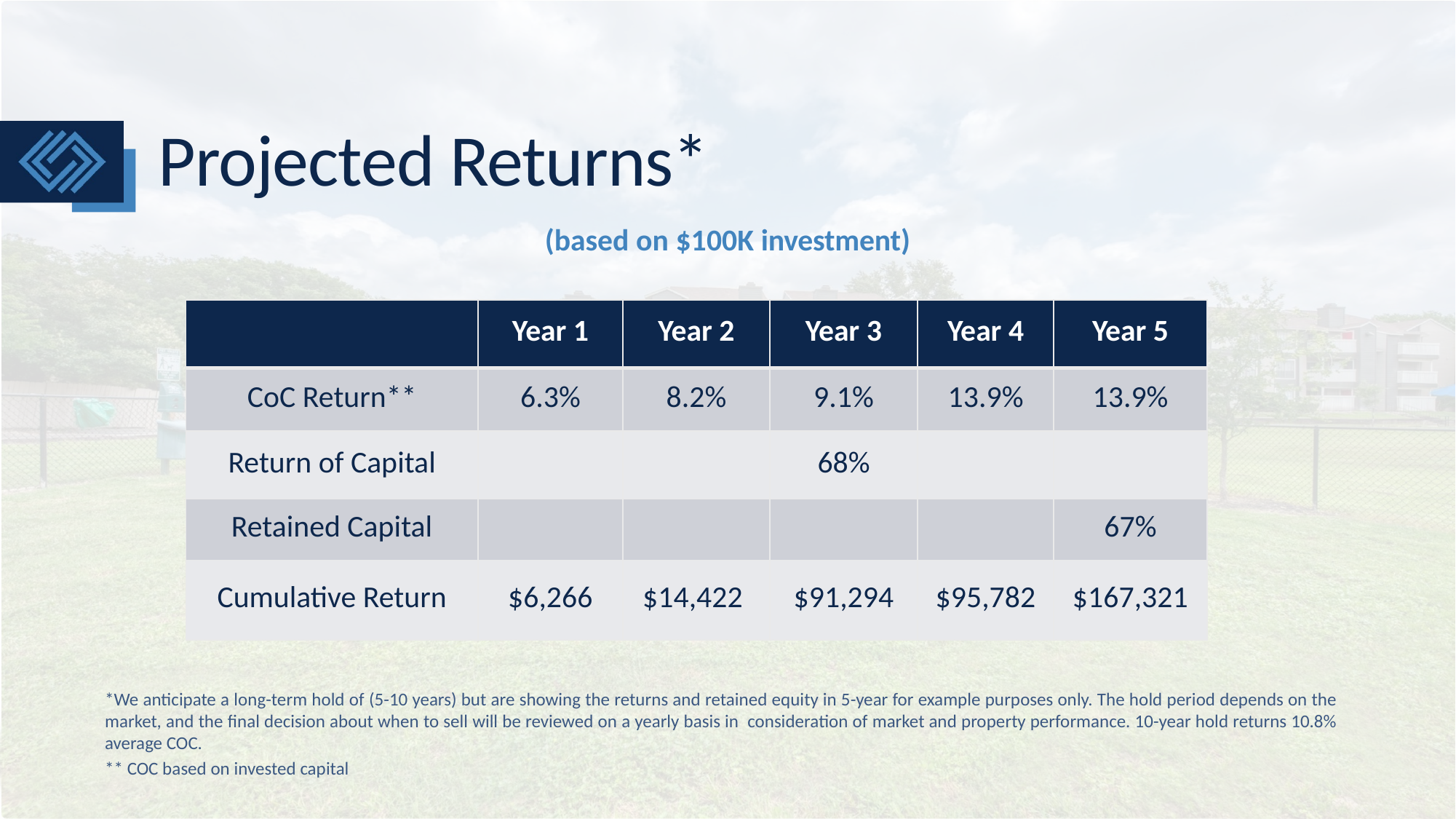

# Projected Returns*
(based on $100K investment)
|  | Year 1 | Year 2 | Year 3 | Year 4 | Year 5 |
| --- | --- | --- | --- | --- | --- |
| CoC Return\*\* | 6.3% | 8.2% | 9.1% | 13.9% | 13.9% |
| Return of Capital |  |  | 68% |  |  |
| Retained Capital |  |  |  |  | 67% |
| Cumulative Return | $6,266 | $14,422 | $91,294 | $95,782 | $167,321 |
*We anticipate a long-term hold of (5-10 years) but are showing the returns and retained equity in 5-year for example purposes only. The hold period depends on the market, and the final decision about when to sell will be reviewed on a yearly basis in  consideration of market and property performance. 10-year hold returns 10.8% average COC.
** COC based on invested capital